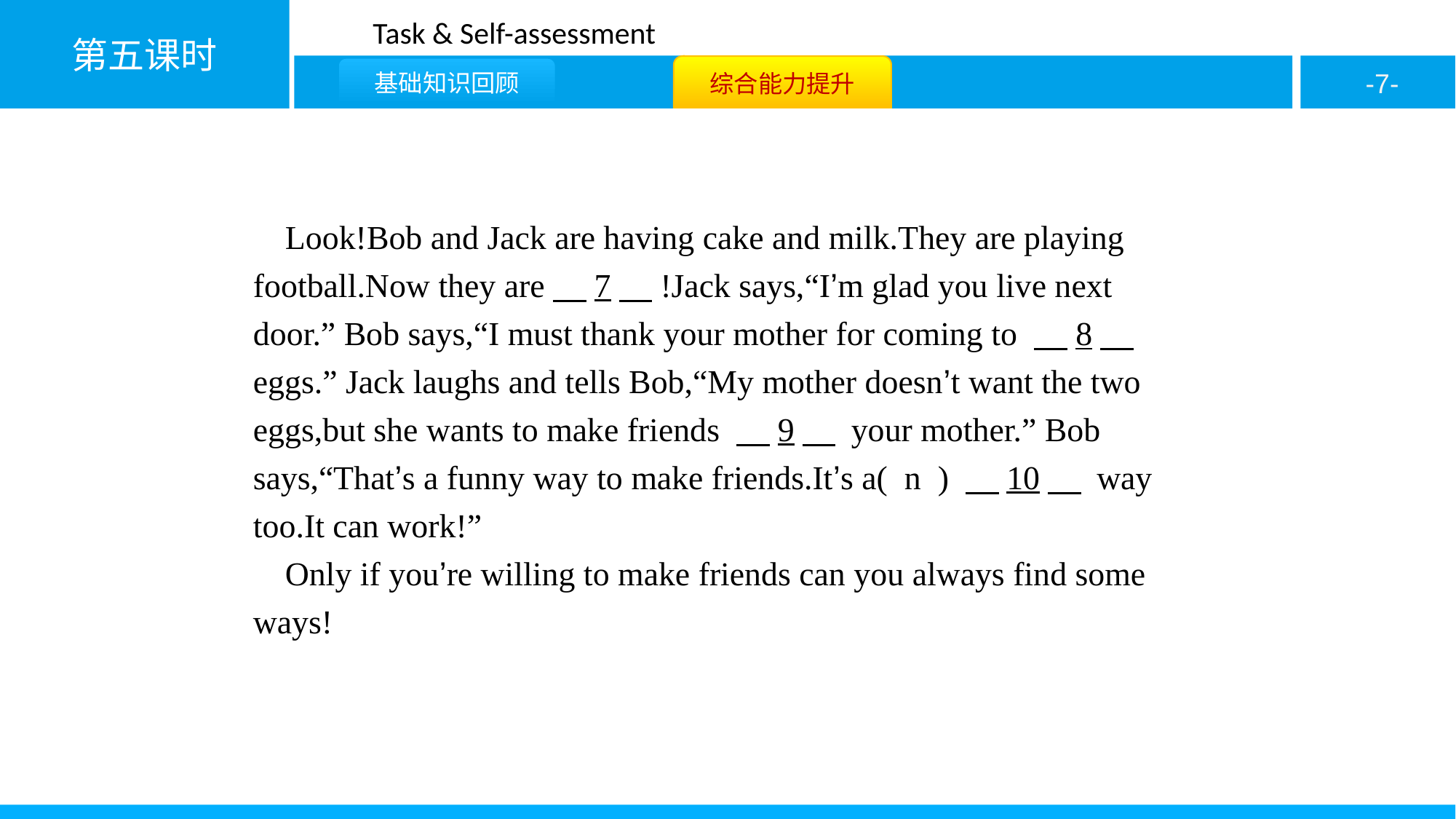

Look!Bob and Jack are having cake and milk.They are playing football.Now they are　7　!Jack says,“I’m glad you live next door.” Bob says,“I must thank your mother for coming to 　8　 eggs.” Jack laughs and tells Bob,“My mother doesn’t want the two eggs,but she wants to make friends 　9　 your mother.” Bob says,“That’s a funny way to make friends.It’s a(  n  ) 　10　 way too.It can work!”
Only if you’re willing to make friends can you always find some ways!